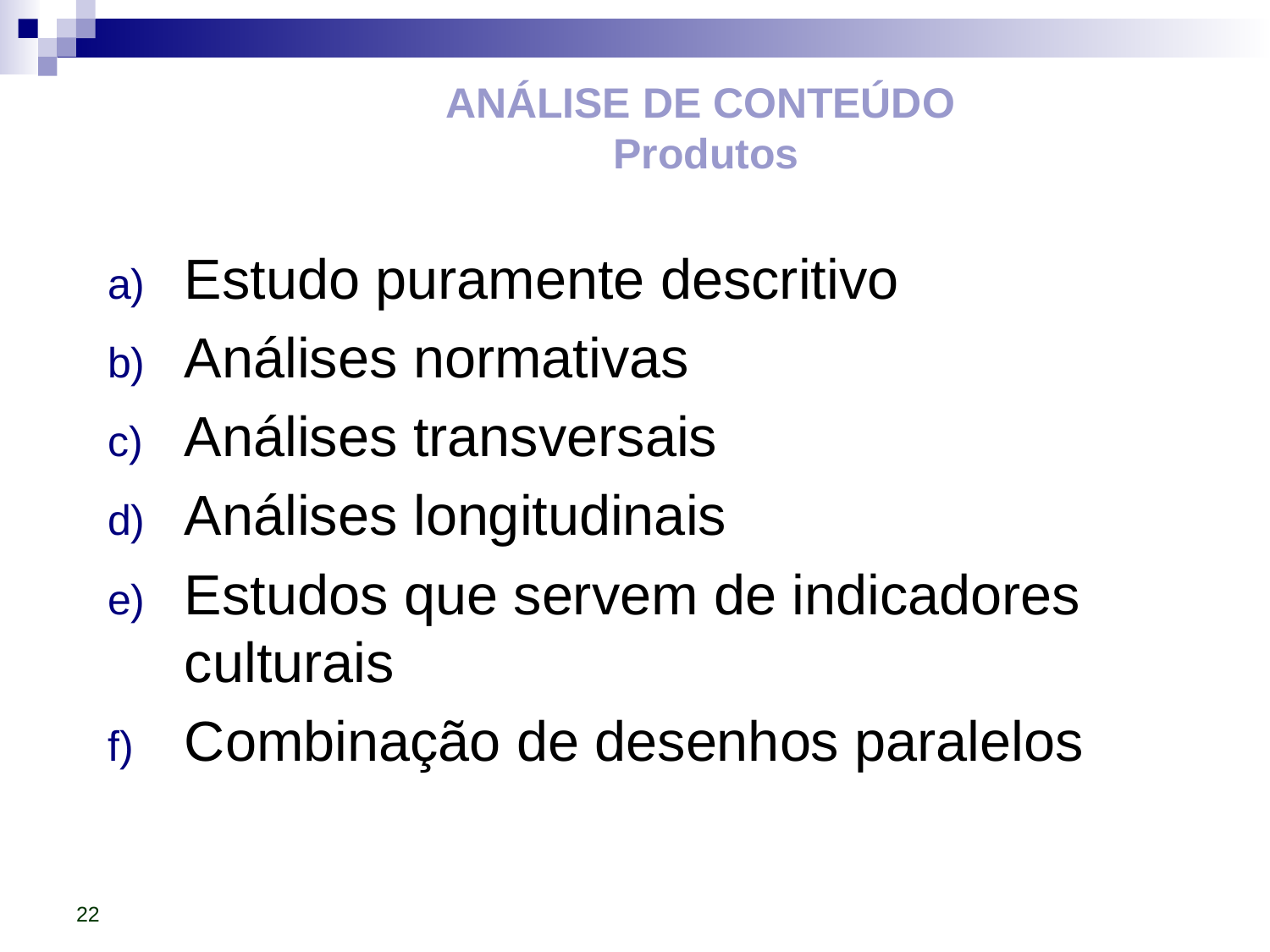

# ANÁLISE DE CONTEÚDO Produtos
Estudo puramente descritivo
Análises normativas
Análises transversais
Análises longitudinais
Estudos que servem de indicadores culturais
Combinação de desenhos paralelos

22